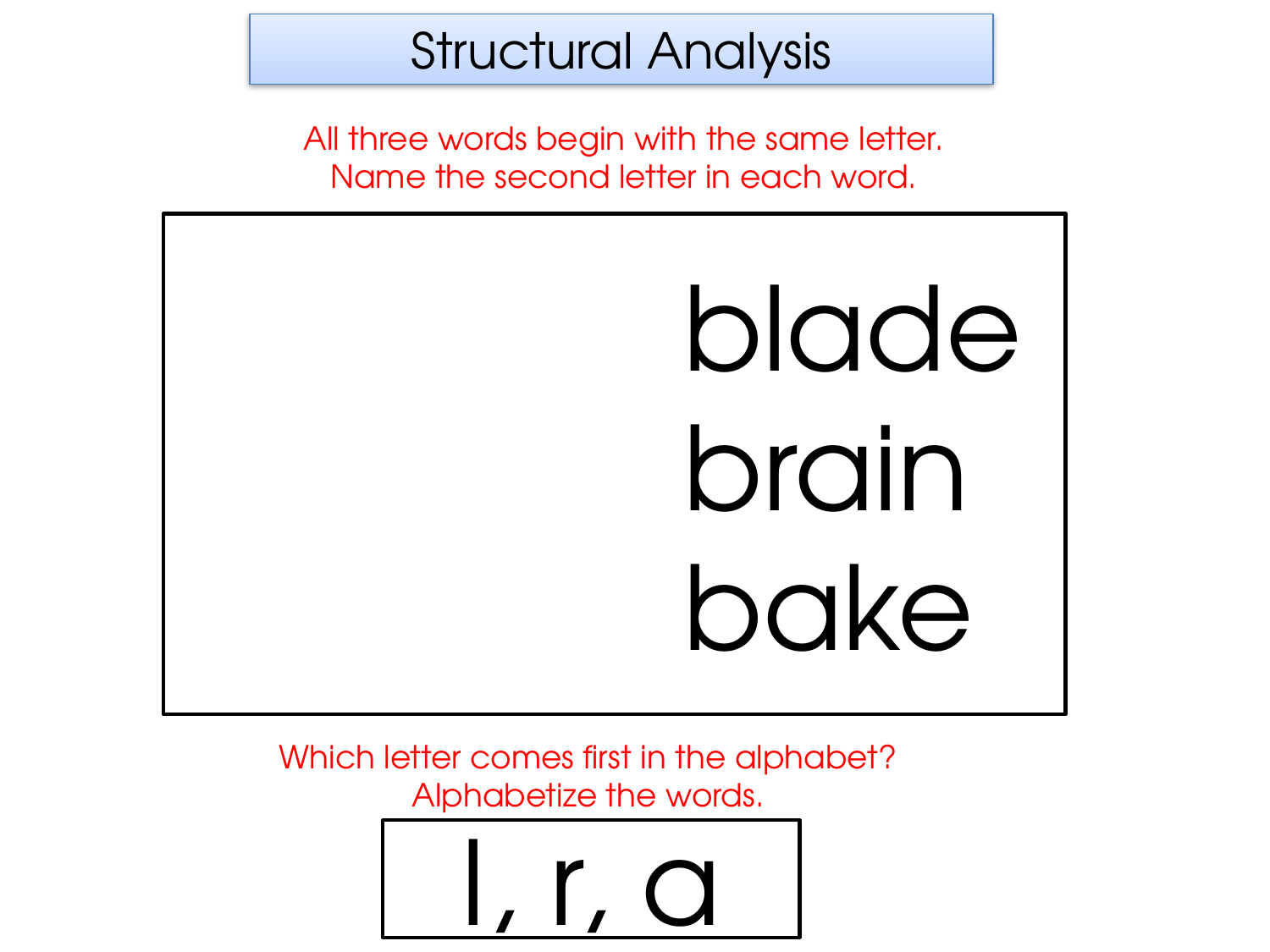

Structural Analysis
All three words begin with the same letter.
Name the second letter in each word.
				blade
				brain
				bake
Which letter comes first in the alphabet?
Alphabetize the words.
l, r, a